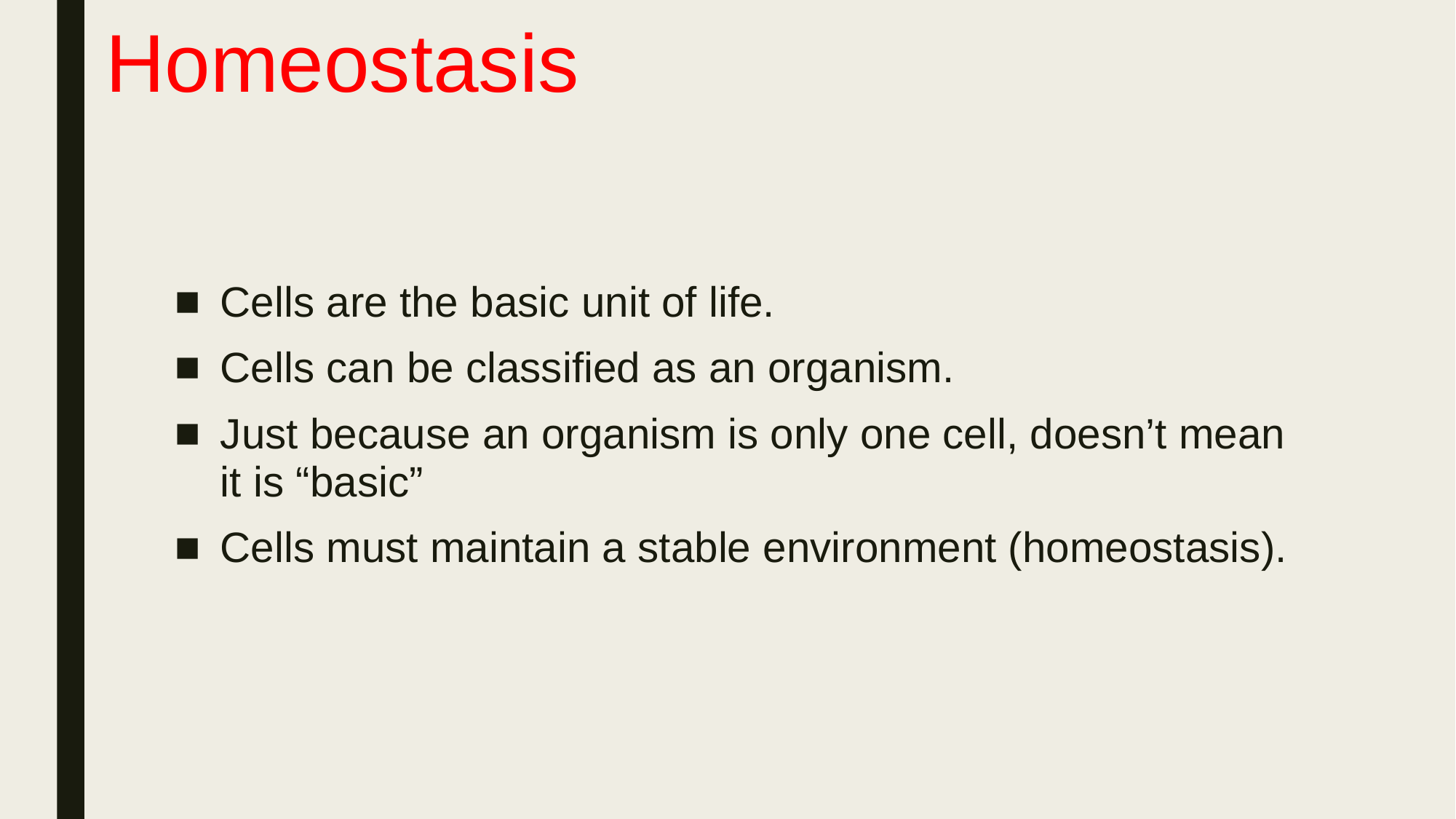

# Homeostasis
Cells are the basic unit of life.
Cells can be classified as an organism.
Just because an organism is only one cell, doesn’t mean it is “basic”
Cells must maintain a stable environment (homeostasis).